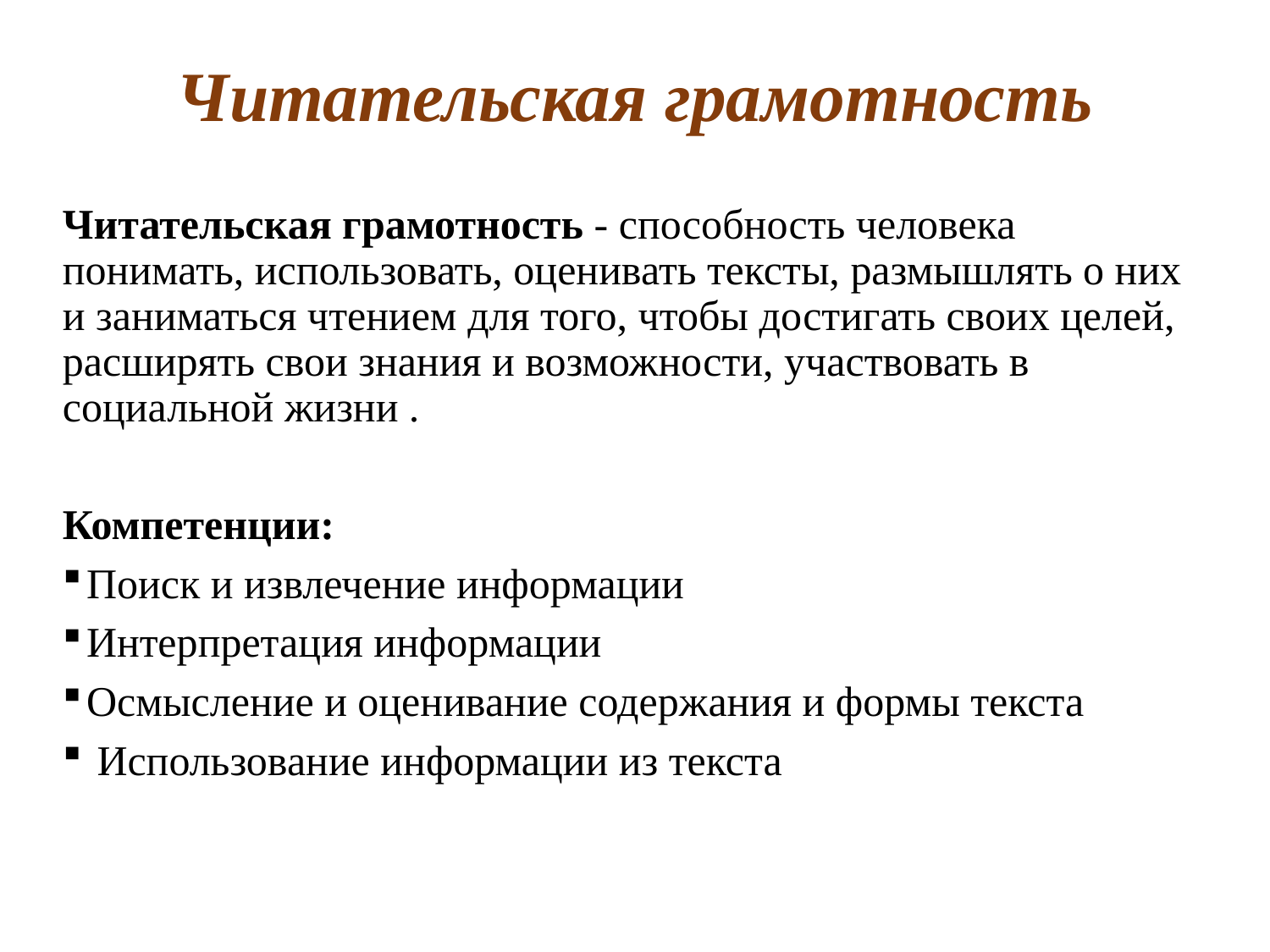

Читательская грамотность
Читательская грамотность - способность человека понимать, использовать, оценивать тексты, размышлять о них и заниматься чтением для того, чтобы достигать своих целей, расширять свои знания и возможности, участвовать в социальной жизни .

Компетенции:
Поиск и извлечение информации
Интерпретация информации
Осмысление и оценивание содержания и формы текста
 Использование информации из текста